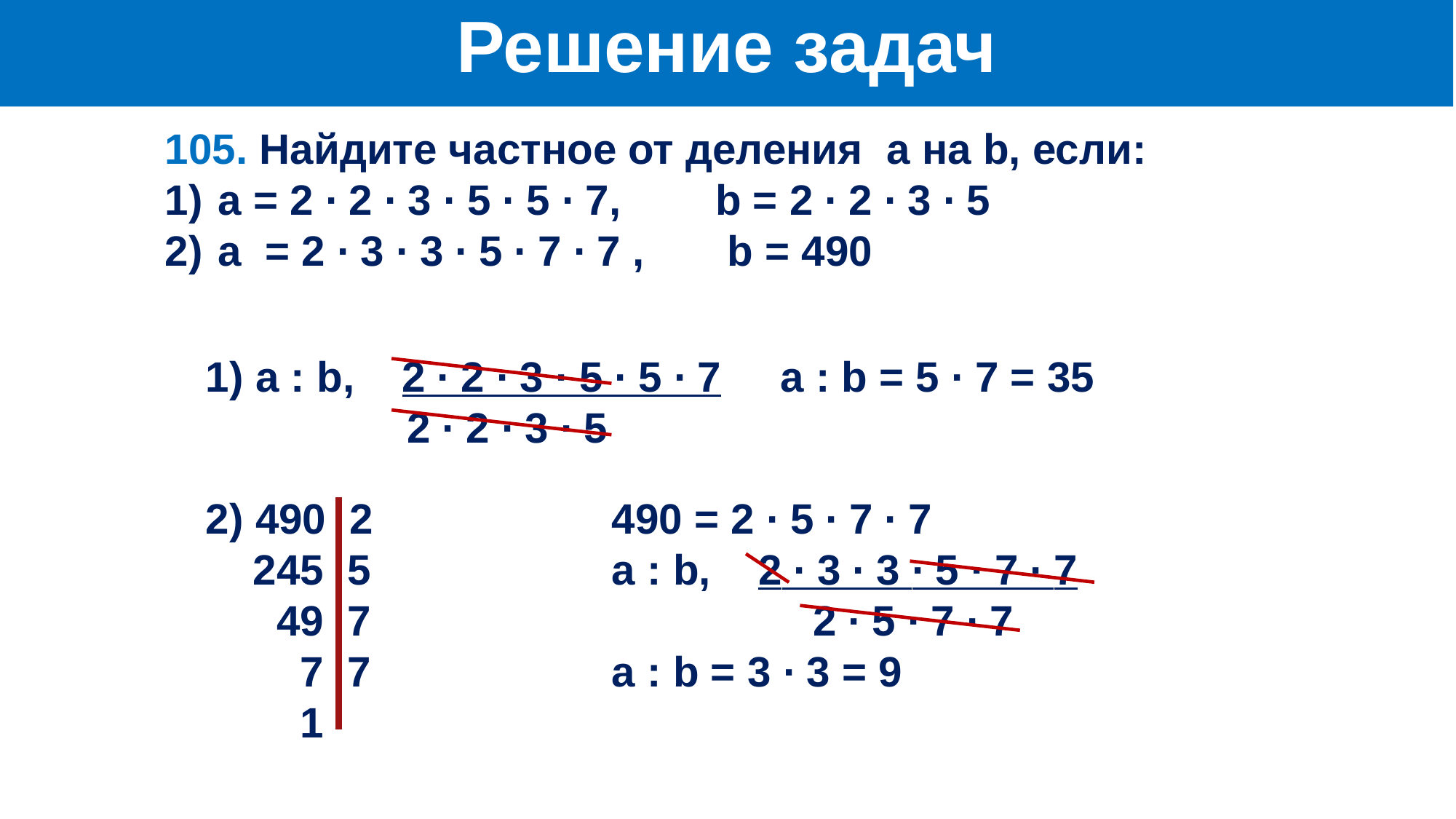

Решение задач
ARALASHMAGA OID MASALALAR
105. Найдите частное от деления  a на b, если:
 а = 2 ∙ 2 ∙ 3 ∙ 5 ∙ 5 ∙ 7,        b = 2 ∙ 2 ∙ 3 ∙ 5
 а  = 2 ∙ 3 ∙ 3 ∙ 5 ∙ 7 ∙ 7 ,       b = 490
1) а : b,    2 ∙ 2 ∙ 3 ∙ 5 ∙ 5 ∙ 7     а : b = 5 ∙ 7 = 35
                 2 ∙ 2 ∙ 3 ∙ 5
2) 490  2
    245  5
      49  7
        7  7
        1
490 = 2 ∙ 5 ∙ 7 ∙ 7
а : b,    2 ∙ 3 ∙ 3 ∙ 5 ∙ 7 ∙ 7
                 2 ∙ 5 ∙ 7 ∙ 7
а : b = 3 ∙ 3 = 9